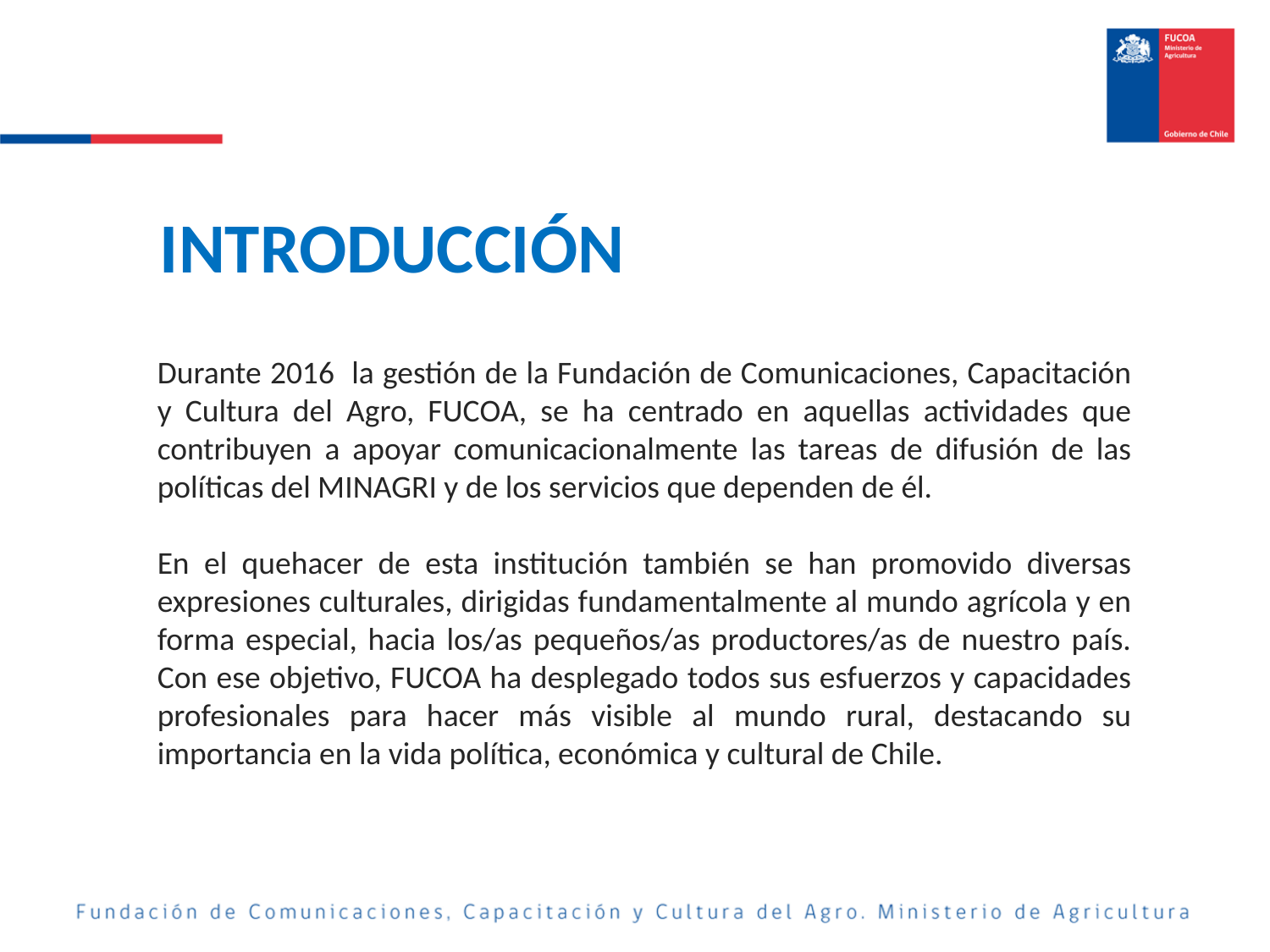

INTRODUCCIÓN
Durante 2016  la gestión de la Fundación de Comunicaciones, Capacitación y Cultura del Agro, FUCOA, se ha centrado en aquellas actividades que contribuyen a apoyar comunicacionalmente las tareas de difusión de las políticas del MINAGRI y de los servicios que dependen de él.

En el quehacer de esta institución también se han promovido diversas expresiones culturales, dirigidas fundamentalmente al mundo agrícola y en forma especial, hacia los/as pequeños/as productores/as de nuestro país. Con ese objetivo, FUCOA ha desplegado todos sus esfuerzos y capacidades profesionales para hacer más visible al mundo rural, destacando su importancia en la vida política, económica y cultural de Chile.